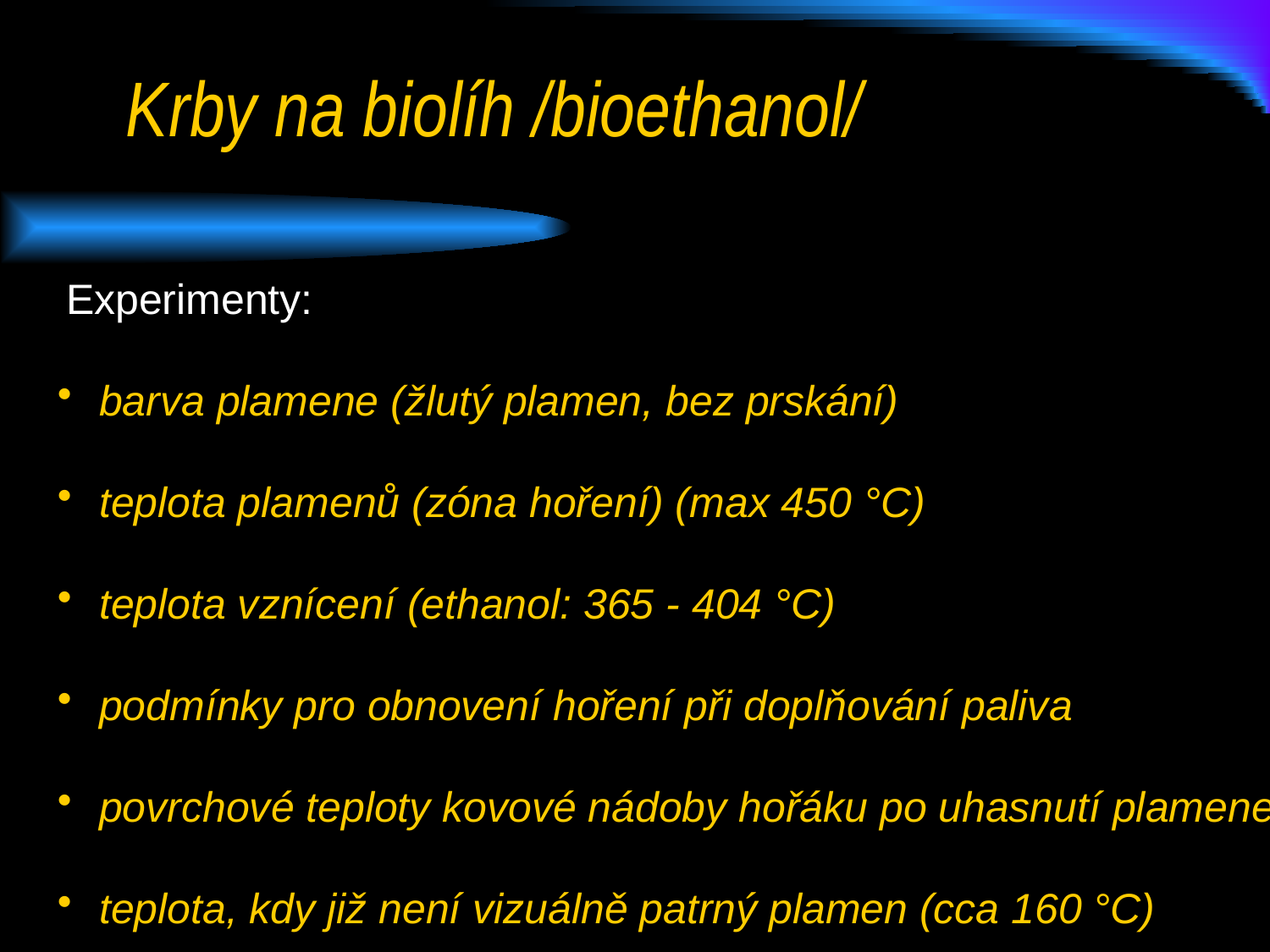

# Krby na biolíh /bioethanol/

 Experimenty:

 barva plamene (žlutý plamen, bez prskání)

 teplota plamenů (zóna hoření) (max 450 °C)

 teplota vznícení (ethanol: 365 - 404 °C)

 podmínky pro obnovení hoření při doplňování paliva

 povrchové teploty kovové nádoby hořáku po uhasnutí plamene

 teplota, kdy již není vizuálně patrný plamen (cca 160 °C)